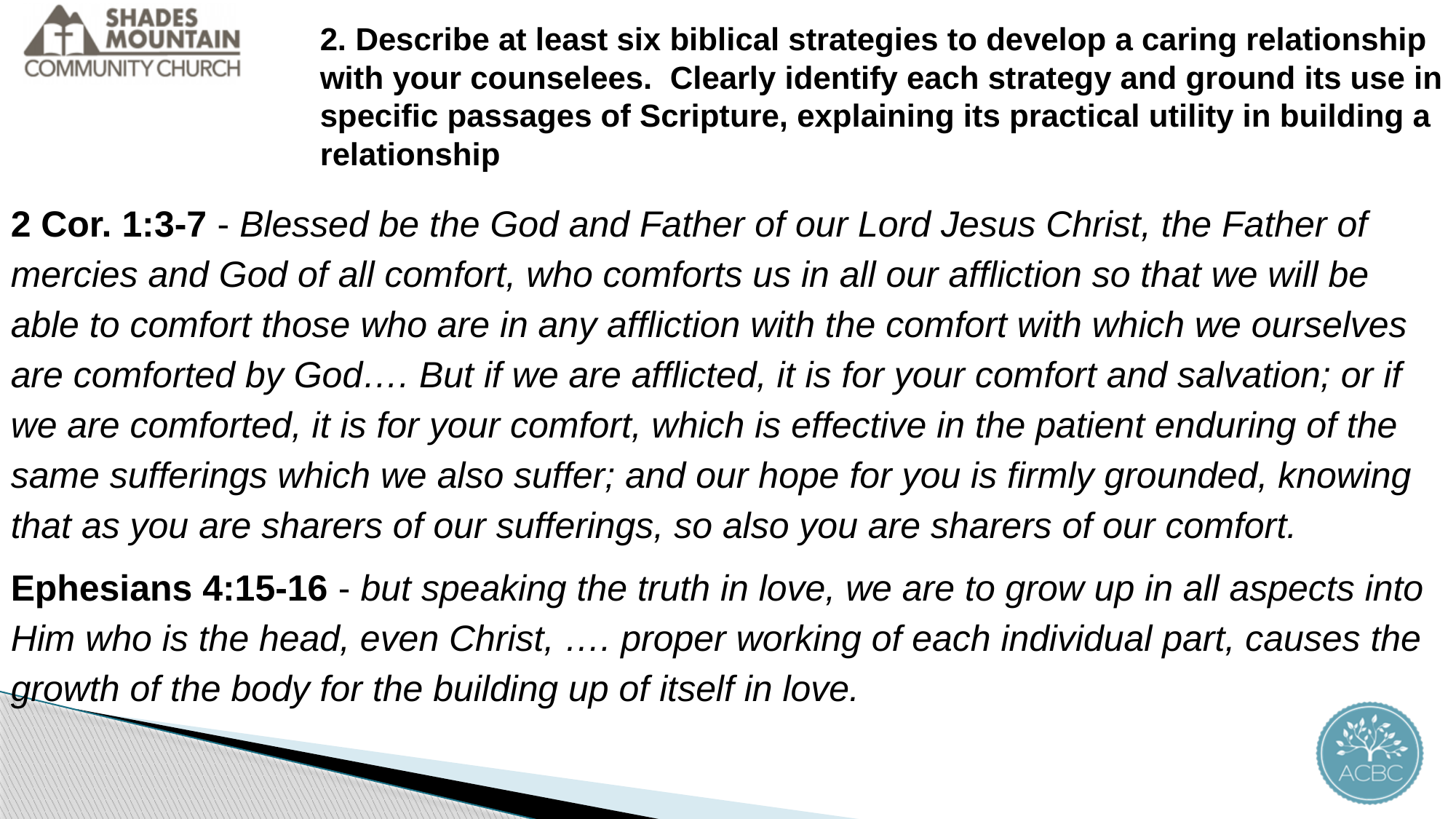

2. Describe at least six biblical strategies to develop a caring relationship with your counselees.  Clearly identify each strategy and ground its use in specific passages of Scripture, explaining its practical utility in building a relationship

2 Cor. 1:3-7 - Blessed be the God and Father of our Lord Jesus Christ, the Father of mercies and God of all comfort, who comforts us in all our affliction so that we will be able to comfort those who are in any affliction with the comfort with which we ourselves are comforted by God…. But if we are afflicted, it is for your comfort and salvation; or if we are comforted, it is for your comfort, which is effective in the patient enduring of the same sufferings which we also suffer; and our hope for you is firmly grounded, knowing that as you are sharers of our sufferings, so also you are sharers of our comfort.
Ephesians 4:15-16 - but speaking the truth in love, we are to grow up in all aspects into Him who is the head, even Christ, …. proper working of each individual part, causes the growth of the body for the building up of itself in love.